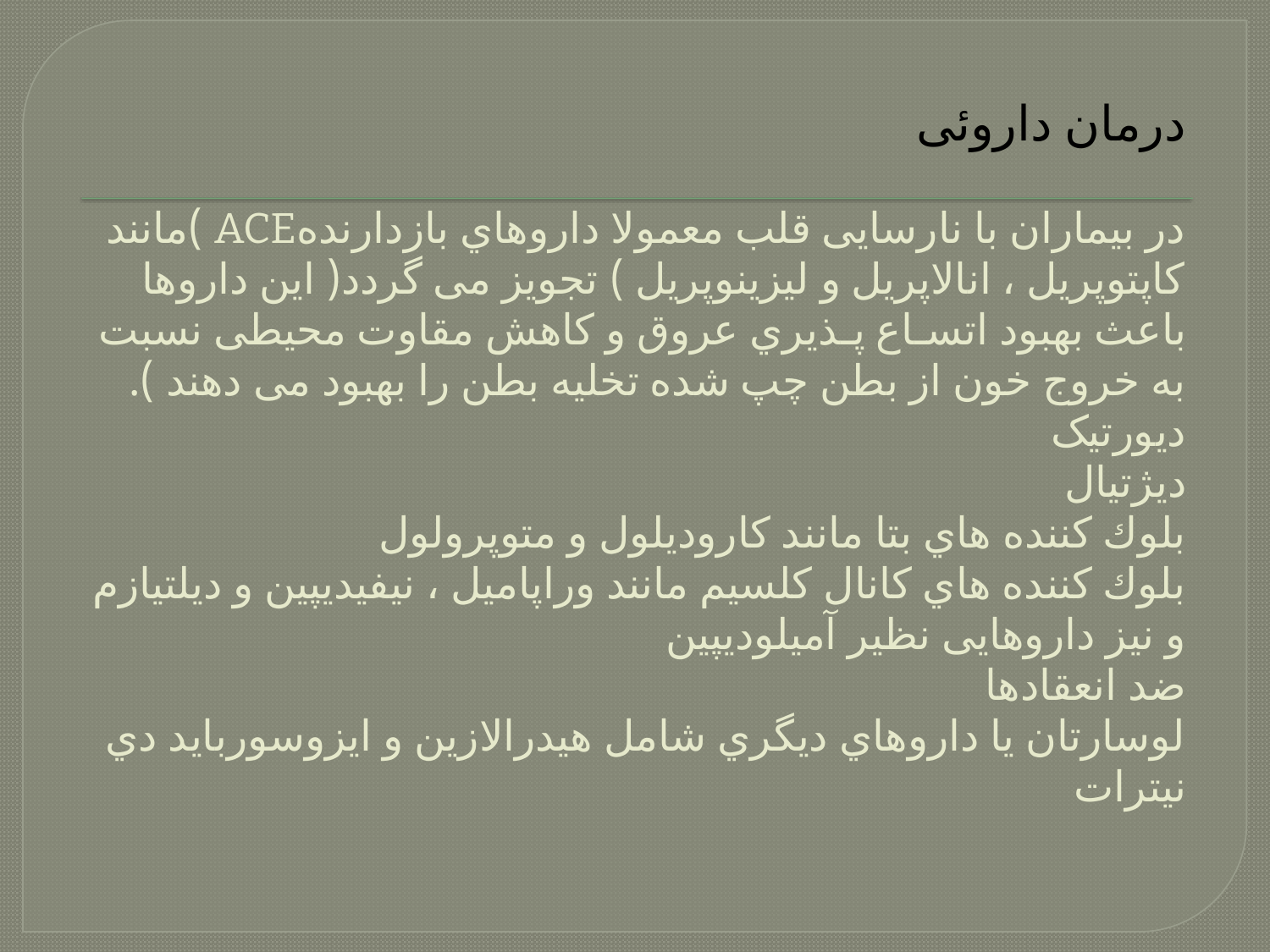

# درمان داروئی در بیماران با نارسایی قلب معمولا داروهاي بازدارندهACE )مانند کاپتوپریل ، انالاپریل و لیزینوپریل ) تجویز می گردد( این داروها باعث بهبود اتسـاع پـذیري عروق و کاهش مقاوت محیطی نسبت به خروج خون از بطن چپ شده تخلیه بطن را بهبود می دهند ). دیورتیک دیژتیال بلوك کننده هاي بتا مانند کارودیلول و متوپرولول بلوك کننده هاي کانال کلسیم مانند وراپامیل ، نیفیدیپین و دیلتیازم و نیز داروهایی نظیر آمیلودیپین ضد انعقادها لوسارتان یا داروهاي دیگري شامل هیدرالازین و ایزوسورباید دي نیترات